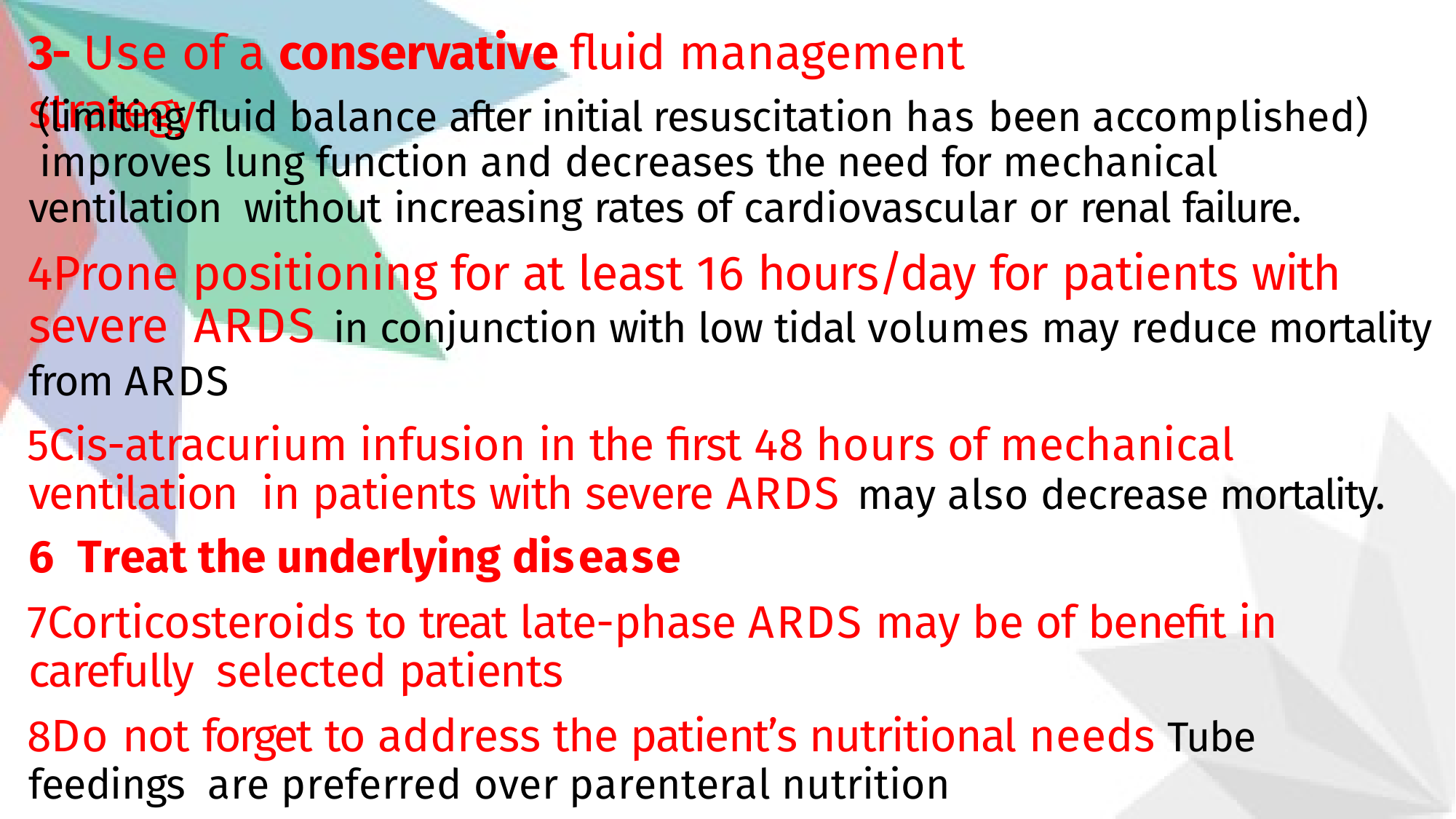

# 3- Use of a conservative fluid management strategy
(limiting fluid balance after initial resuscitation has been accomplished)  improves lung function and decreases the need for mechanical ventilation  without increasing rates of cardiovascular or renal failure.
Prone positioning for at least 16 hours/day for patients with severe  ARDS in conjunction with low tidal volumes may reduce mortality from ARDS
Cis-atracurium infusion in the first 48 hours of mechanical ventilation  in patients with severe ARDS may also decrease mortality.
Treat the underlying disease
Corticosteroids to treat late-phase ARDS may be of benefit in carefully  selected patients
Do not forget to address the patient’s nutritional needs Tube feedings  are preferred over parenteral nutrition